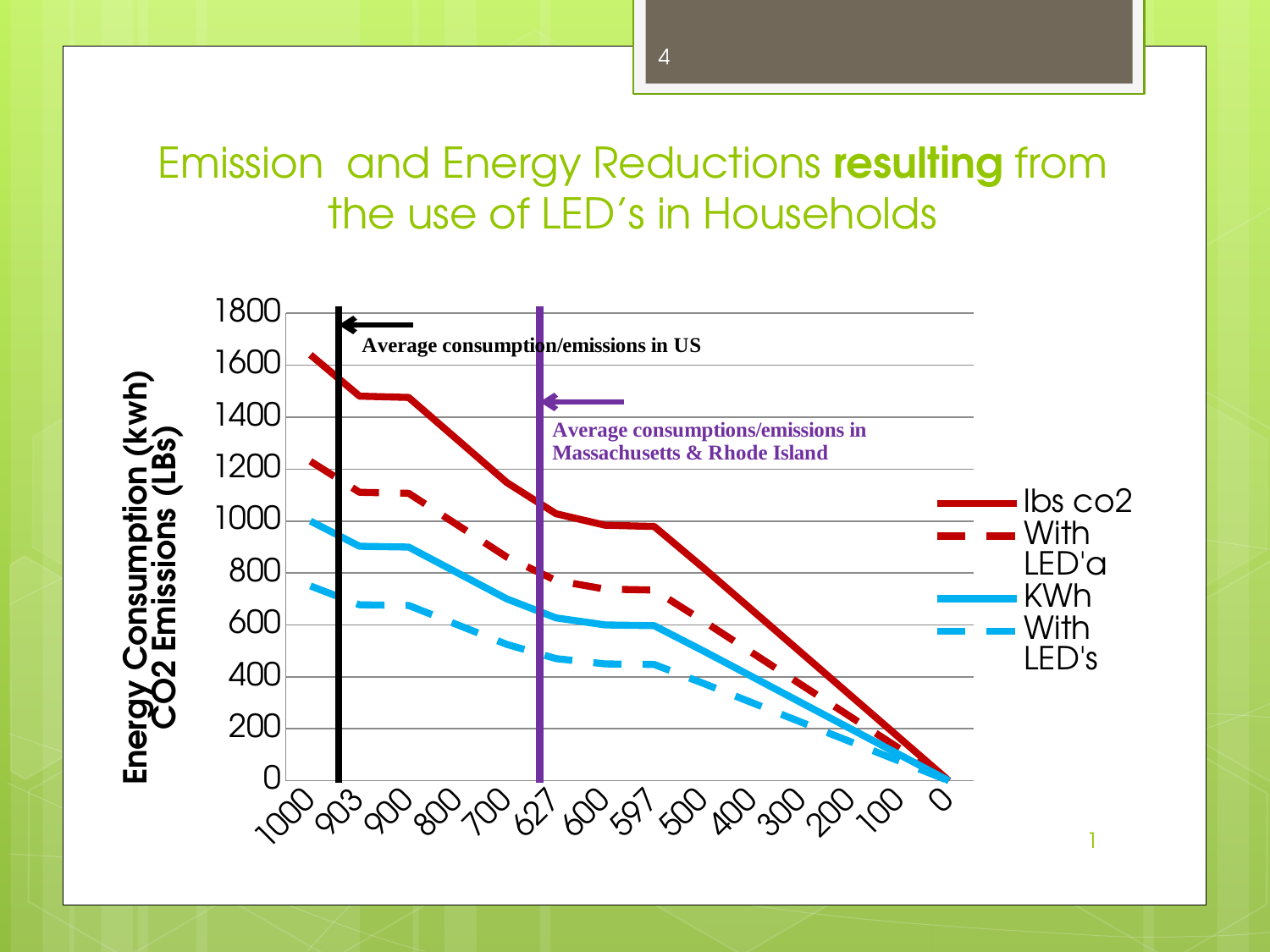

4
# Emission  and Energy Reductions resulting from the use of LED’s in Households

[unsupported chart]

1